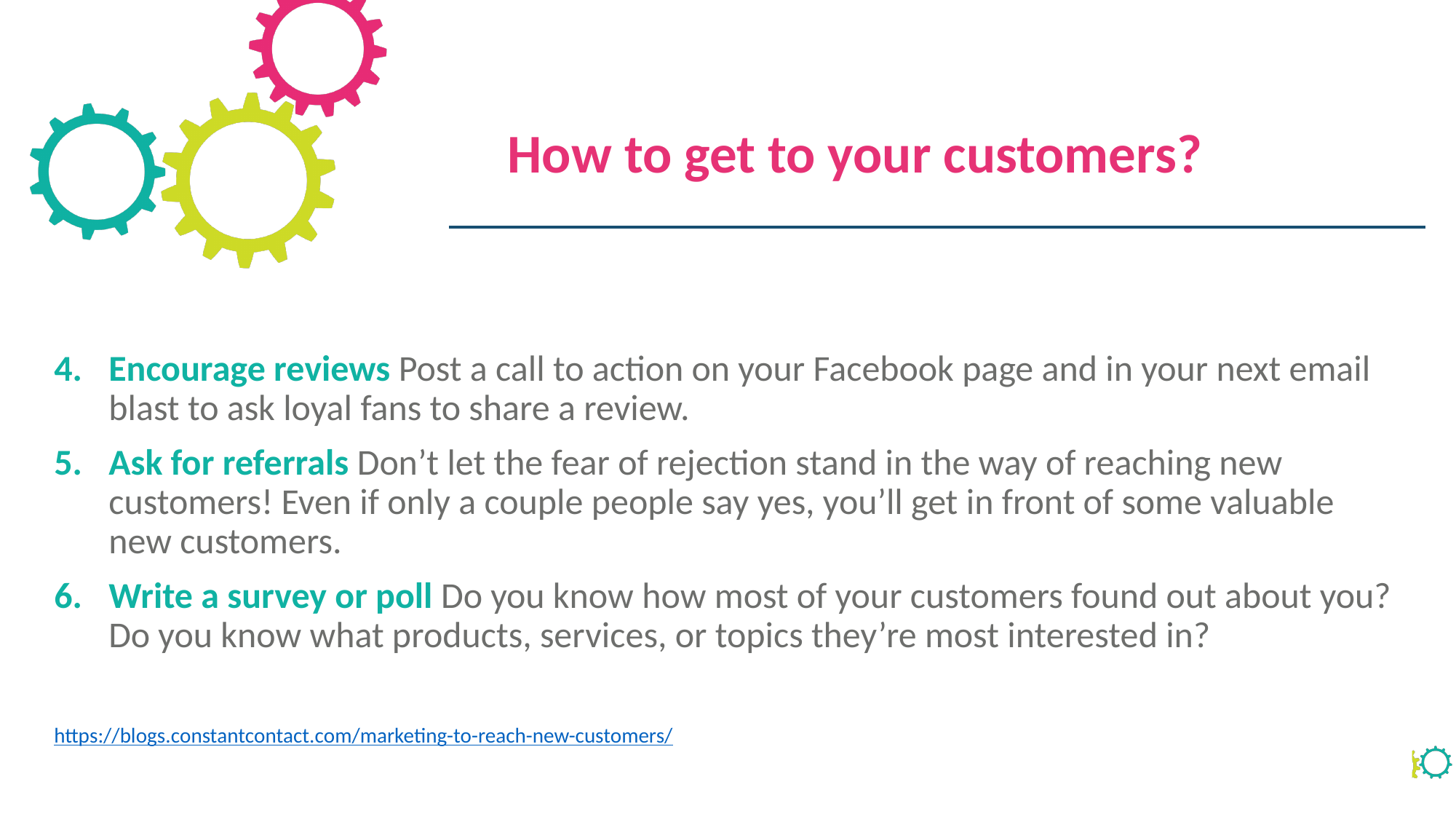

How to get to your customers?
Encourage reviews Post a call to action on your Facebook page and in your next email blast to ask loyal fans to share a review.
Ask for referrals Don’t let the fear of rejection stand in the way of reaching new customers! Even if only a couple people say yes, you’ll get in front of some valuable new customers.
Write a survey or poll Do you know how most of your customers found out about you? Do you know what products, services, or topics they’re most interested in?

https://blogs.constantcontact.com/marketing-to-reach-new-customers/